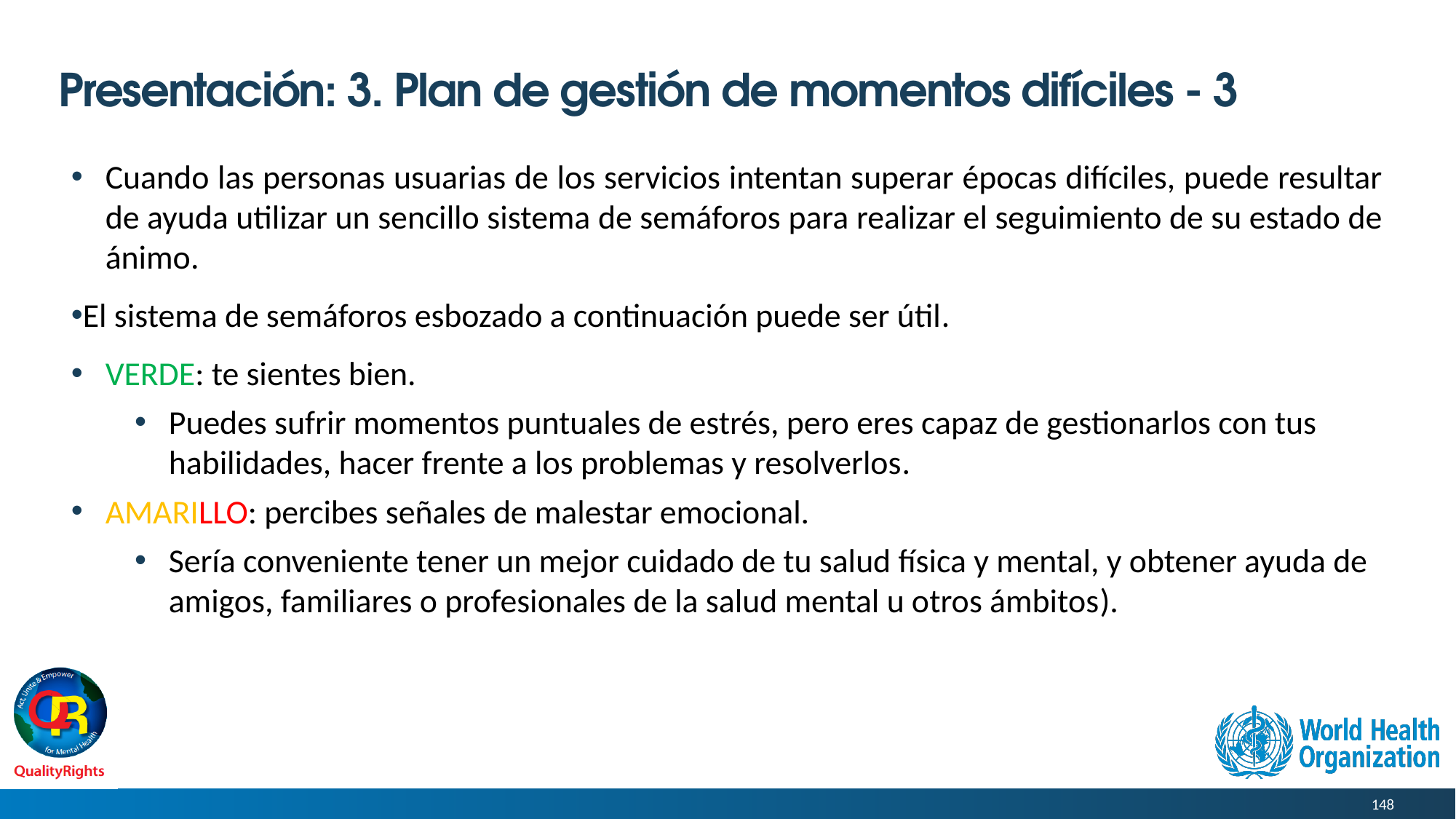

# Presentación: 3. Plan de gestión de momentos difíciles - 3
Cuando las personas usuarias de los servicios intentan superar épocas difíciles, puede resultar de ayuda utilizar un sencillo sistema de semáforos para realizar el seguimiento de su estado de ánimo.
El sistema de semáforos esbozado a continuación puede ser útil.
VERDE: te sientes bien.
Puedes sufrir momentos puntuales de estrés, pero eres capaz de gestionarlos con tus habilidades, hacer frente a los problemas y resolverlos.
AMARILLO: percibes señales de malestar emocional.
Sería conveniente tener un mejor cuidado de tu salud física y mental, y obtener ayuda de amigos, familiares o profesionales de la salud mental u otros ámbitos).